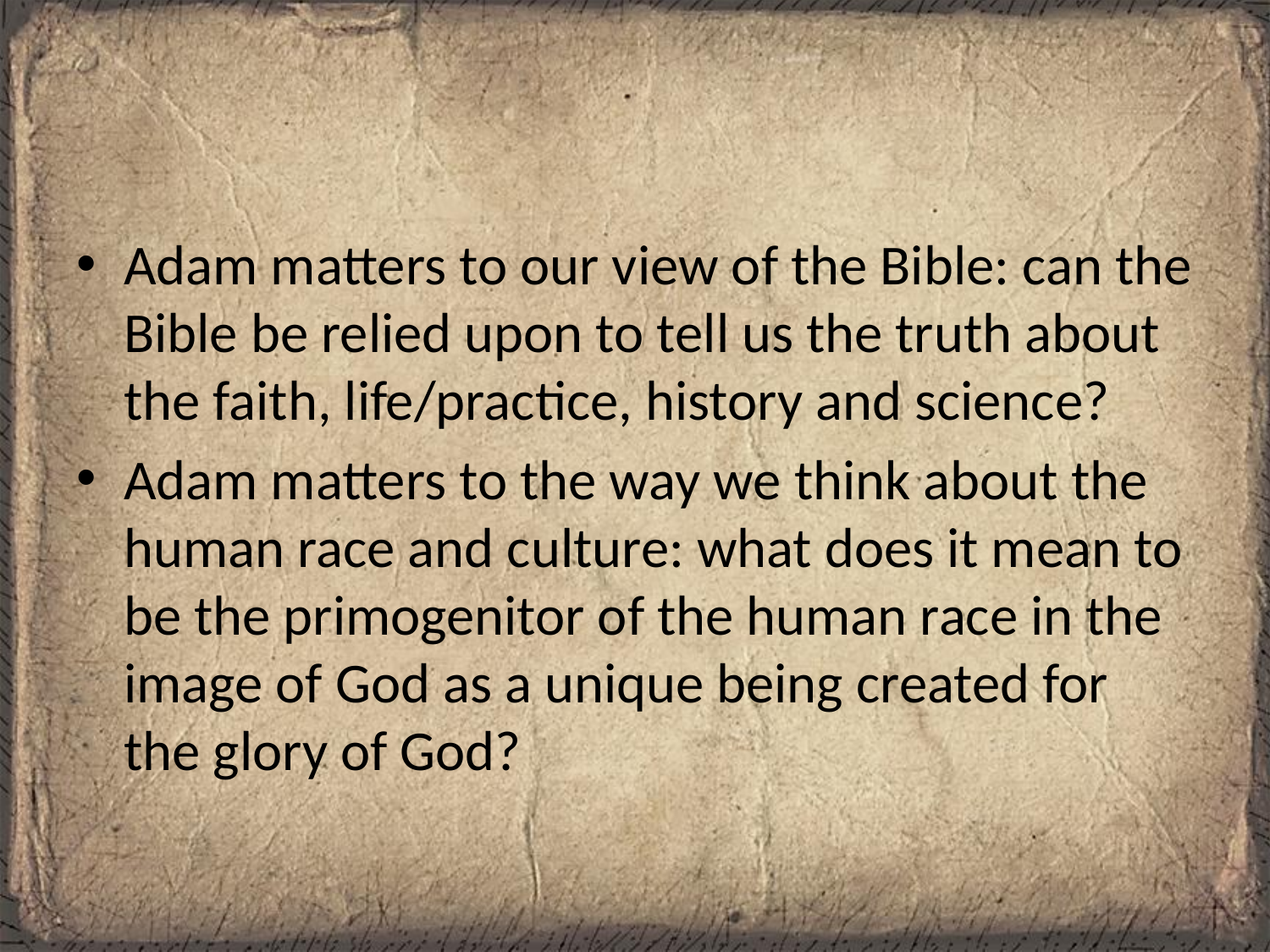

#
Adam matters to our view of the Bible: can the Bible be relied upon to tell us the truth about the faith, life/practice, history and science?
Adam matters to the way we think about the human race and culture: what does it mean to be the primogenitor of the human race in the image of God as a unique being created for the glory of God?